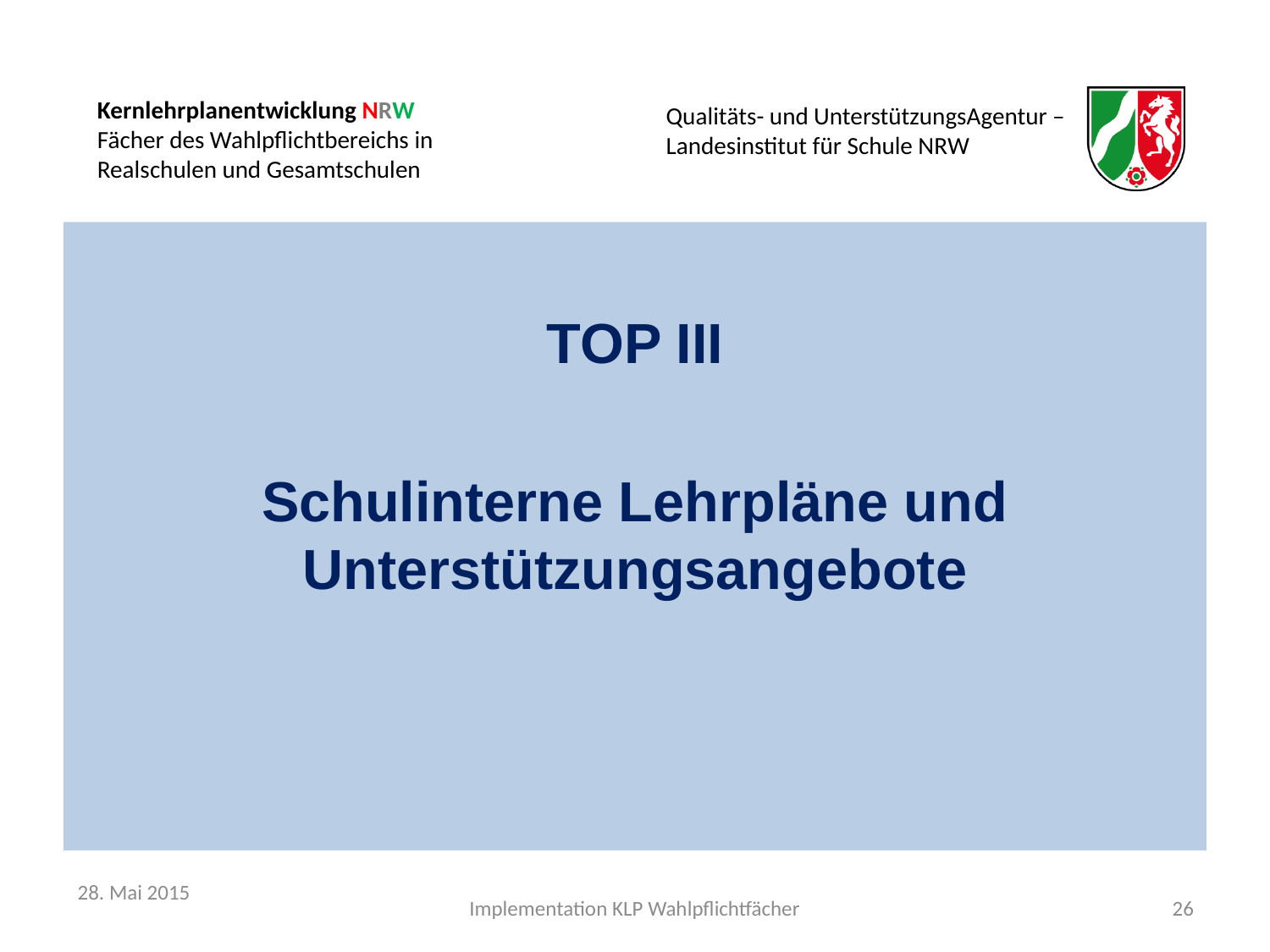

TOP III

Schulinterne Lehrpläne und Unterstützungsangebote
28. Mai 2015
Implementation KLP Wahlpflichtfächer
26